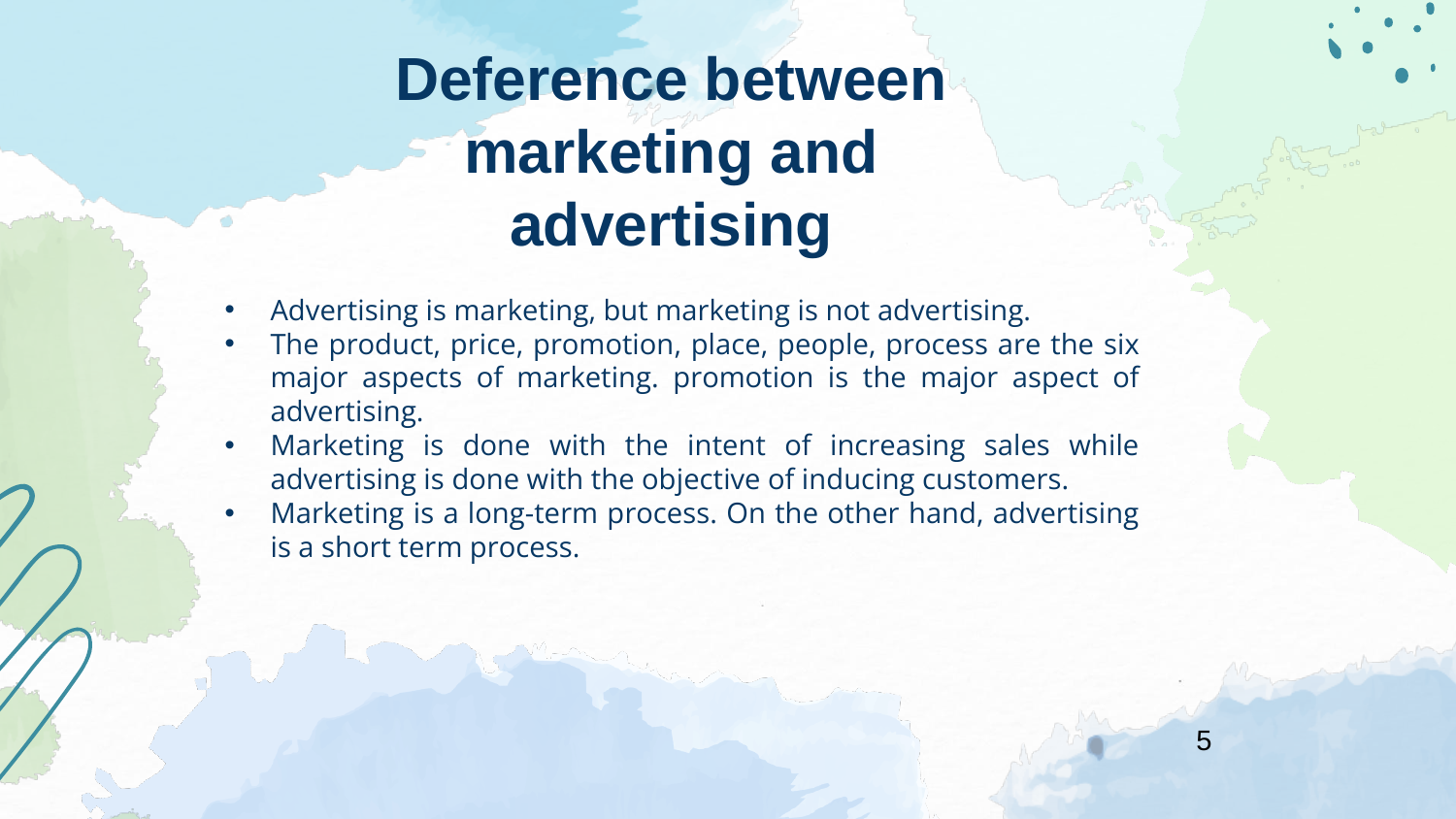

# Deference between marketing and advertising
Advertising is marketing, but marketing is not advertising.
The product, price, promotion, place, people, process are the six major aspects of marketing. promotion is the major aspect of advertising.
Marketing is done with the intent of increasing sales while advertising is done with the objective of inducing customers.
Marketing is a long-term process. On the other hand, advertising is a short term process.

5